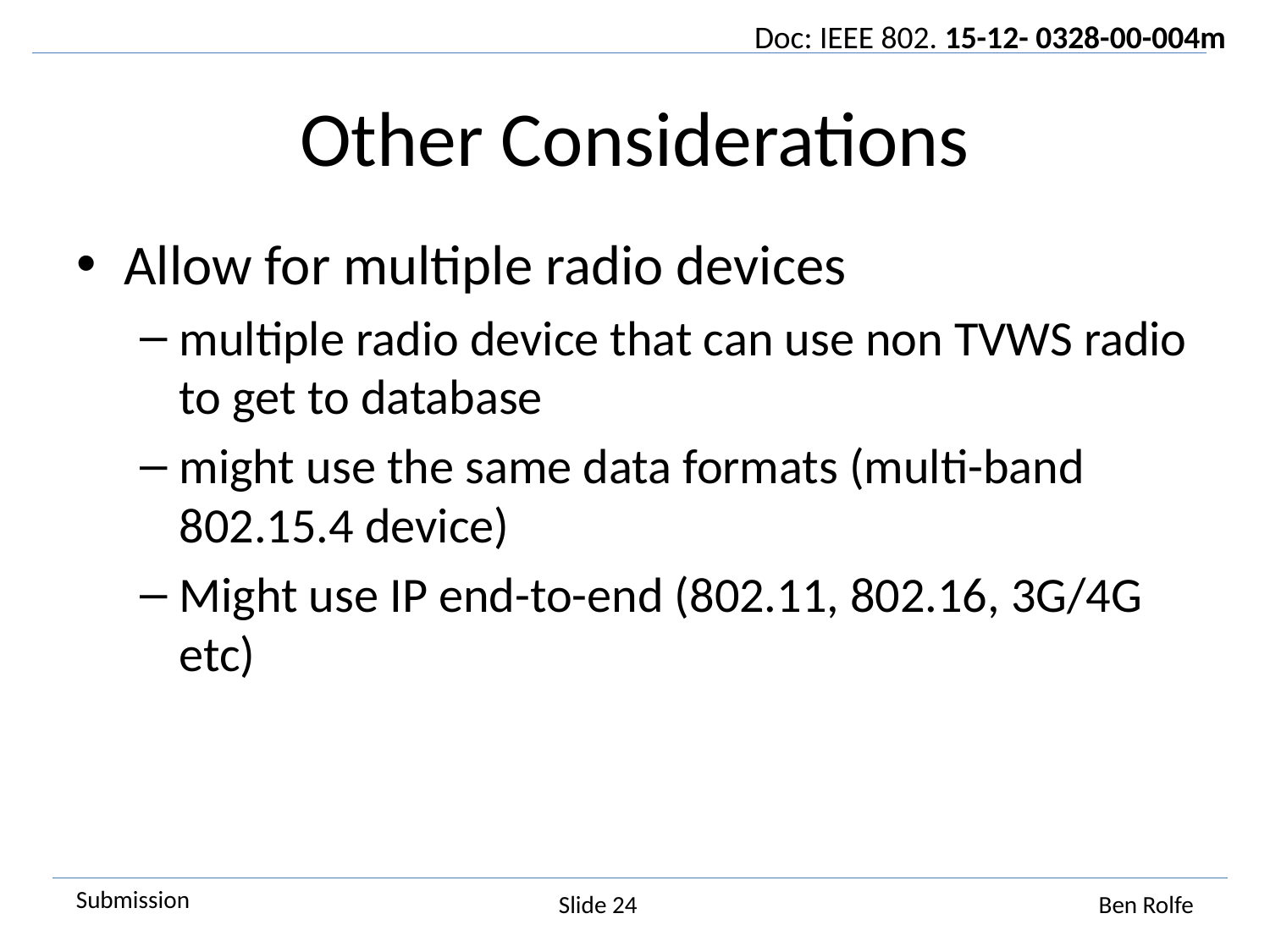

# Other Considerations
Allow for multiple radio devices
multiple radio device that can use non TVWS radio to get to database
might use the same data formats (multi-band 802.15.4 device)
Might use IP end-to-end (802.11, 802.16, 3G/4G etc)

Slide 24
Ben Rolfe